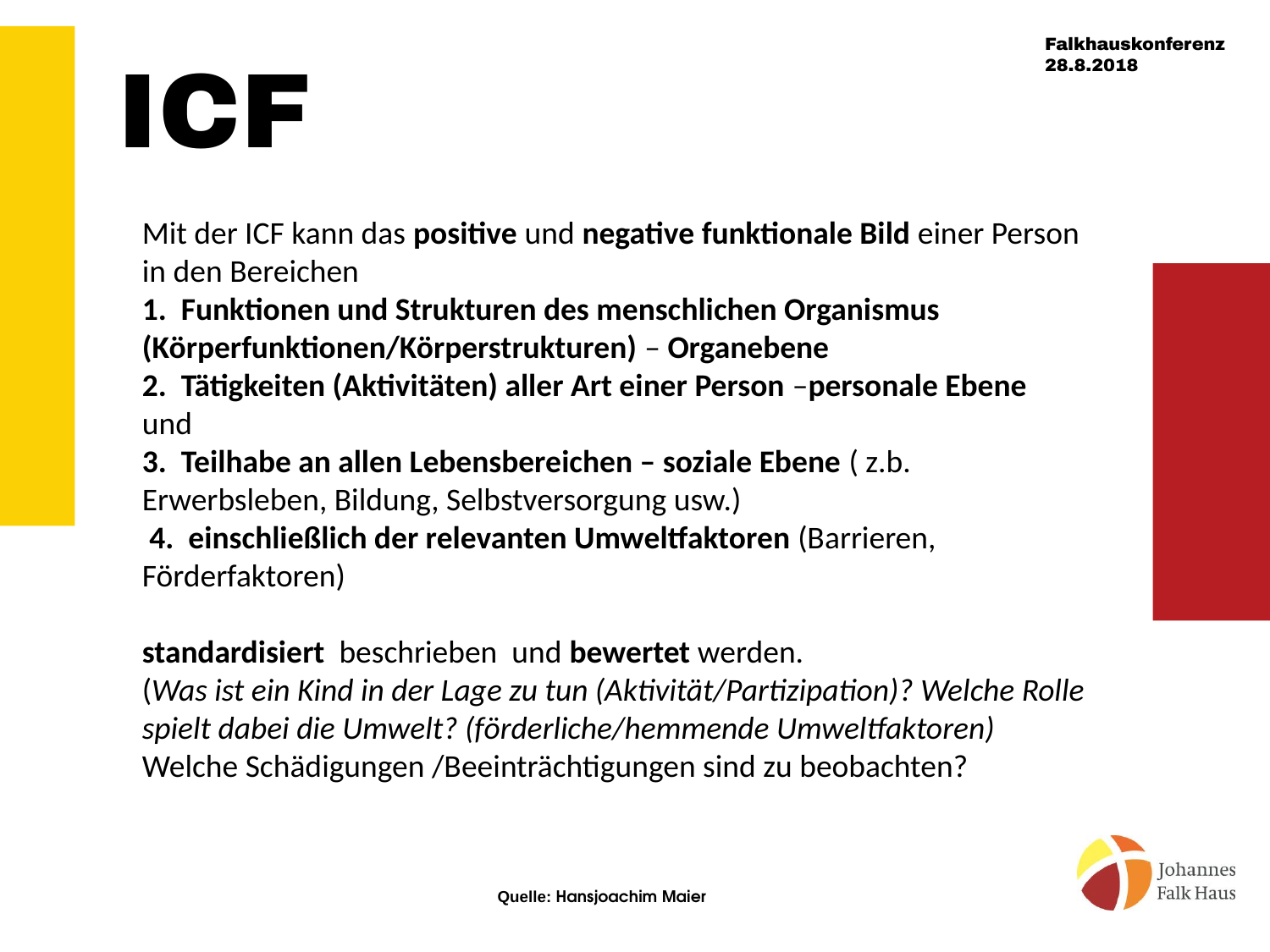

ICF
Mit der ICF kann das positive und negative funktionale Bild einer Person in den Bereichen
1.  Funktionen und Strukturen des menschlichen Organismus (Körperfunktionen/Körperstrukturen) – Organebene
2.  Tätigkeiten (Aktivitäten) aller Art einer Person –personale Ebene
und
3.  Teilhabe an allen Lebensbereichen – soziale Ebene ( z.b. Erwerbsleben, Bildung, Selbstversorgung usw.)
 4.  einschließlich der relevanten Umweltfaktoren (Barrieren, Förderfaktoren)

standardisiert  beschrieben  und bewertet werden.
(Was ist ein Kind in der Lage zu tun (Aktivität/Partizipation)? Welche Rolle spielt dabei die Umwelt? (förderliche/hemmende Umweltfaktoren)
Welche Schädigungen /Beeinträchtigungen sind zu beobachten?